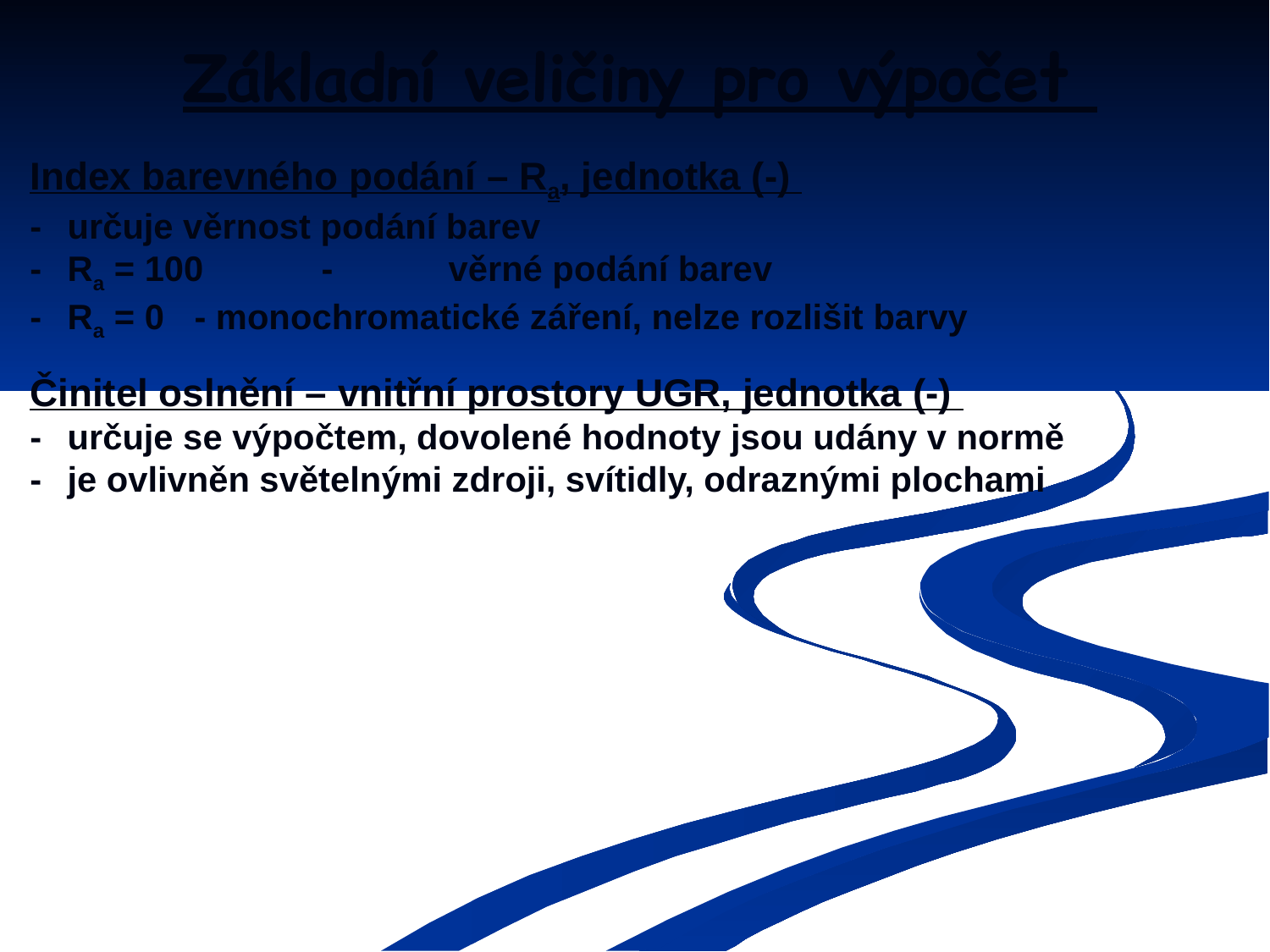

# Základní veličiny pro výpočet
Index barevného podání – Ra, jednotka (-)
- 	určuje věrnost podání barev
-	Ra = 100	-	věrné podání barev
-	Ra = 0	- monochromatické záření, nelze rozlišit barvy
Činitel oslnění – vnitřní prostory UGR, jednotka (-)
- 	určuje se výpočtem, dovolené hodnoty jsou udány v normě
-	je ovlivněn světelnými zdroji, svítidly, odraznými plochami